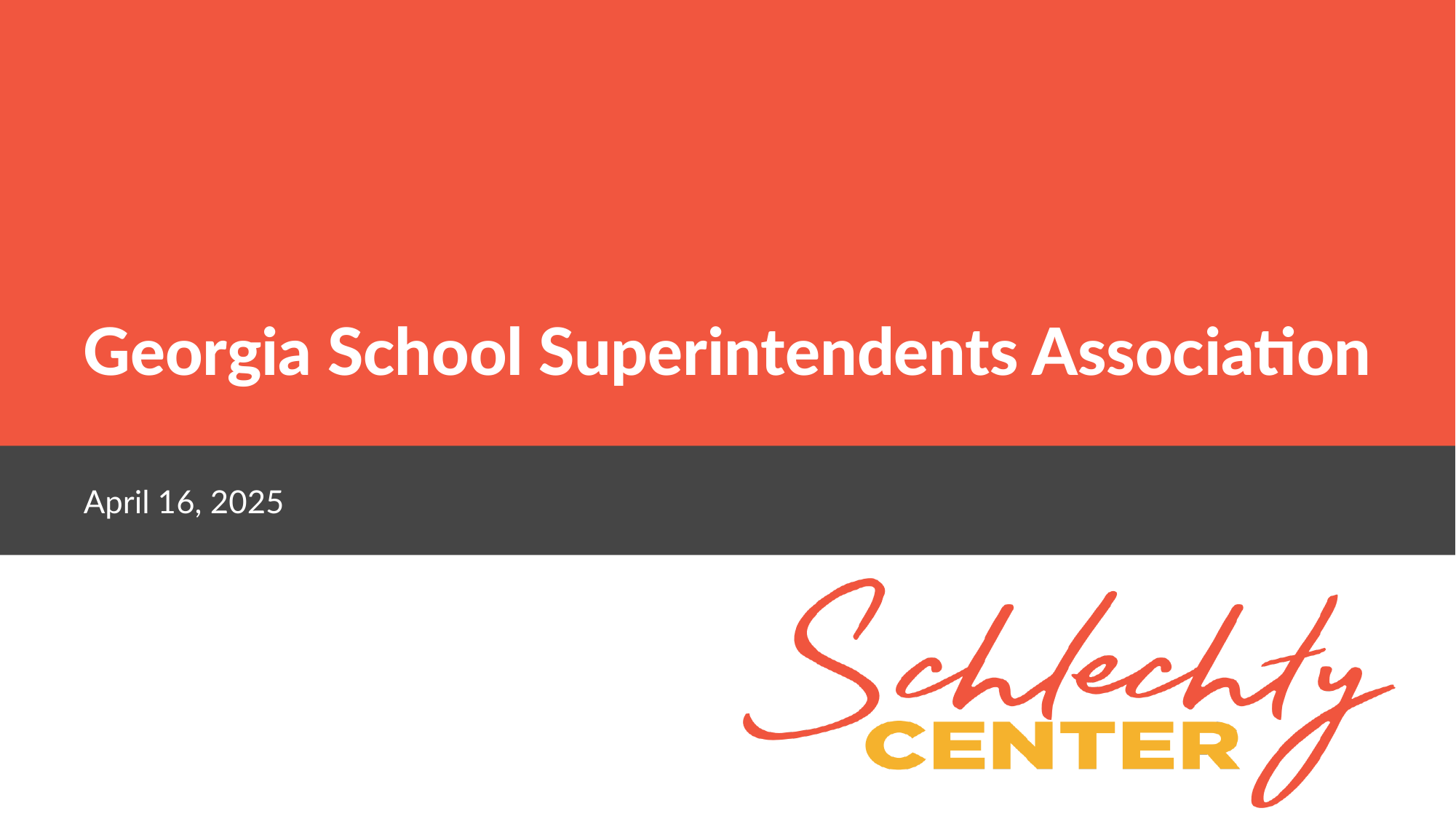

# Georgia School Superintendents Association
April 16, 2025